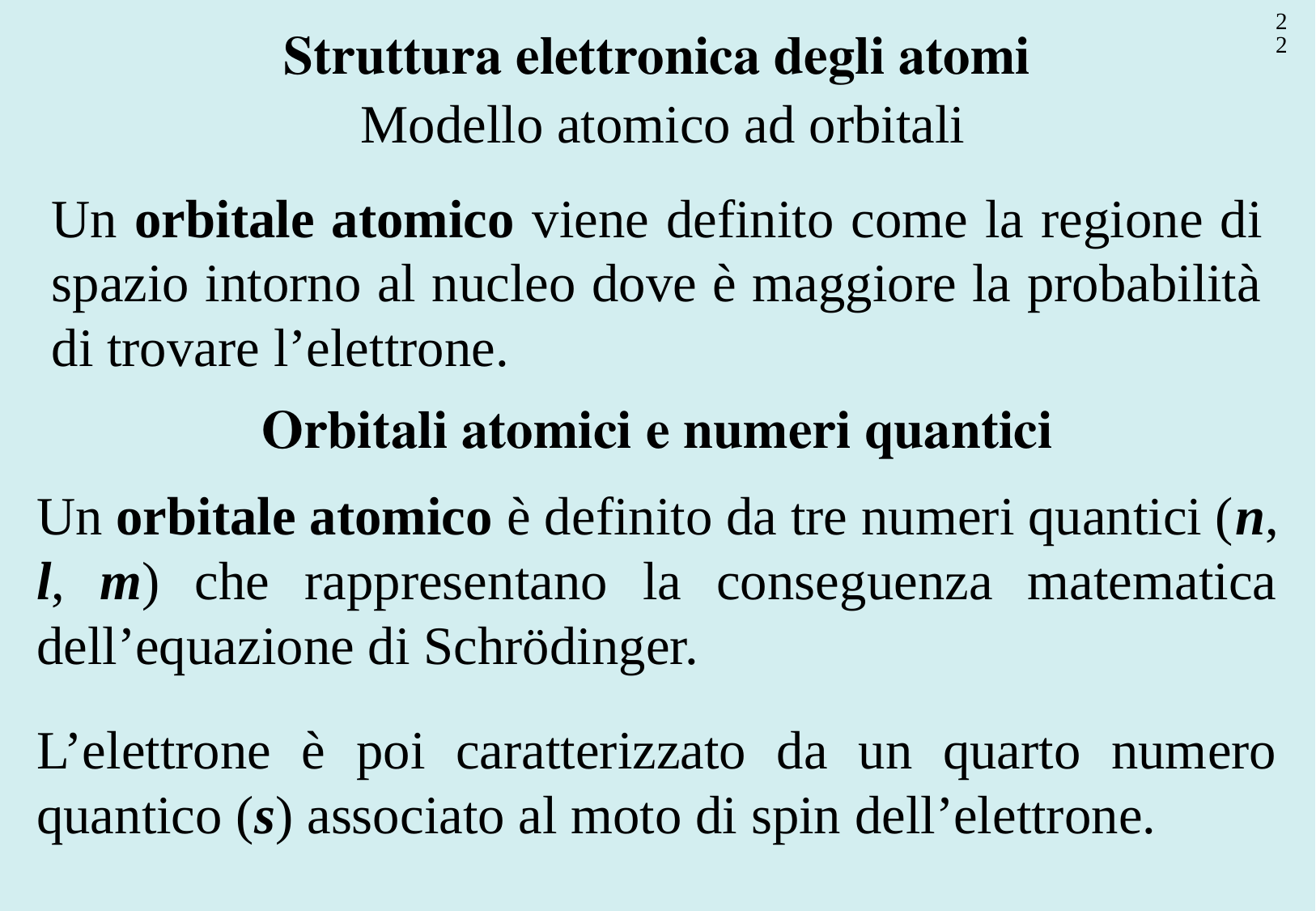

22
Struttura elettronica degli atomi
Modello atomico ad orbitali
Un orbitale atomico viene definito come la regione di spazio intorno al nucleo dove è maggiore la probabilità di trovare l’elettrone.
Orbitali atomici e numeri quantici
Un orbitale atomico è definito da tre numeri quantici (n, l, m) che rappresentano la conseguenza matematica dell’equazione di Schrödinger.
L’elettrone è poi caratterizzato da un quarto numero quantico (s) associato al moto di spin dell’elettrone.